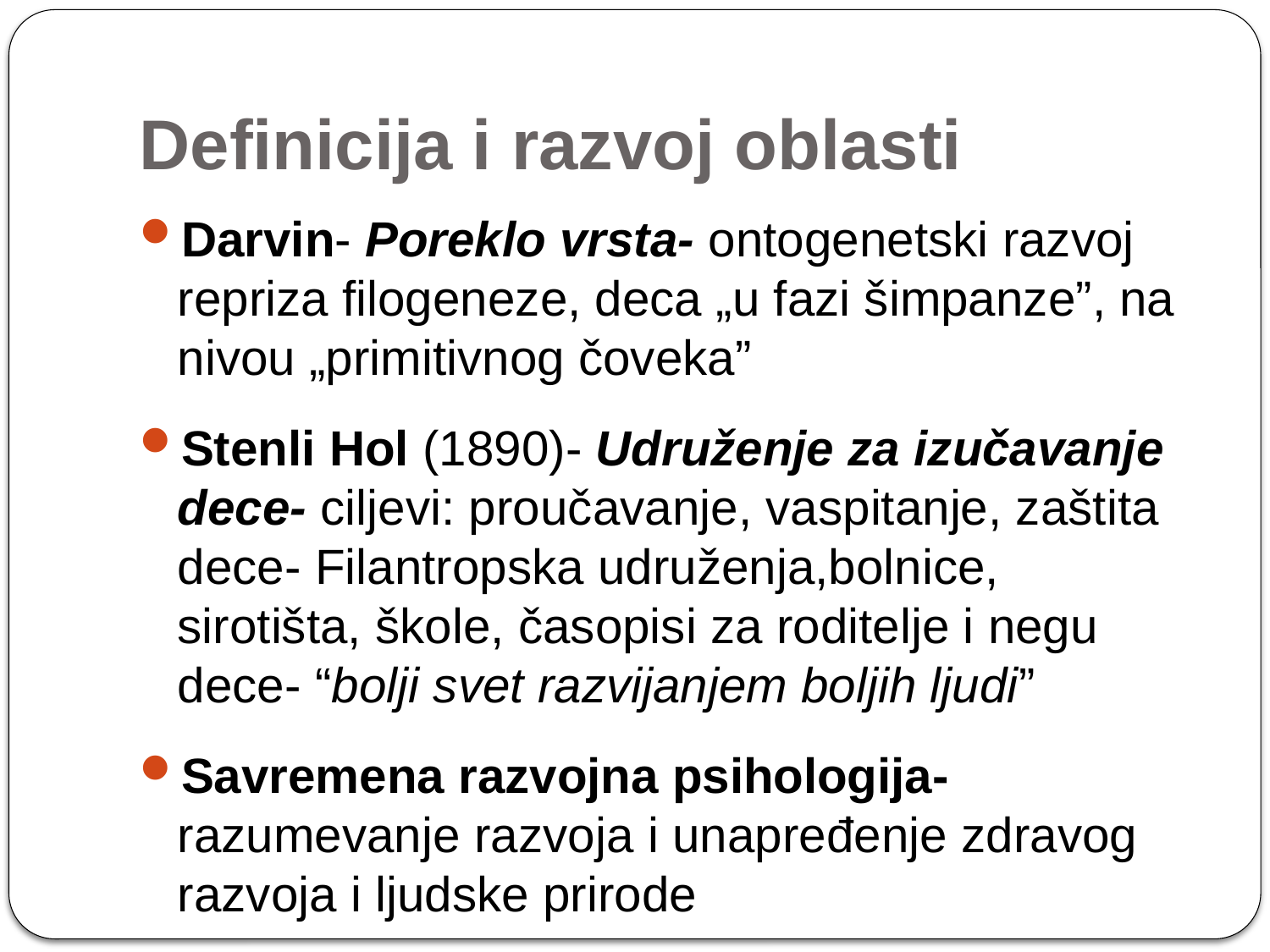

# Definicija i razvoj oblasti
Darvin- Poreklo vrsta- ontogenetski razvoj repriza filogeneze, deca „u fazi šimpanze”, na nivou „primitivnog čoveka”
Stenli Hol (1890)- Udruženje za izučavanje dece- ciljevi: proučavanje, vaspitanje, zaštita dece- Filantropska udruženja,bolnice, sirotišta, škole, časopisi za roditelje i negu dece- “bolji svet razvijanjem boljih ljudi”
Savremena razvojna psihologija- razumevanje razvoja i unapređenje zdravog razvoja i ljudske prirode